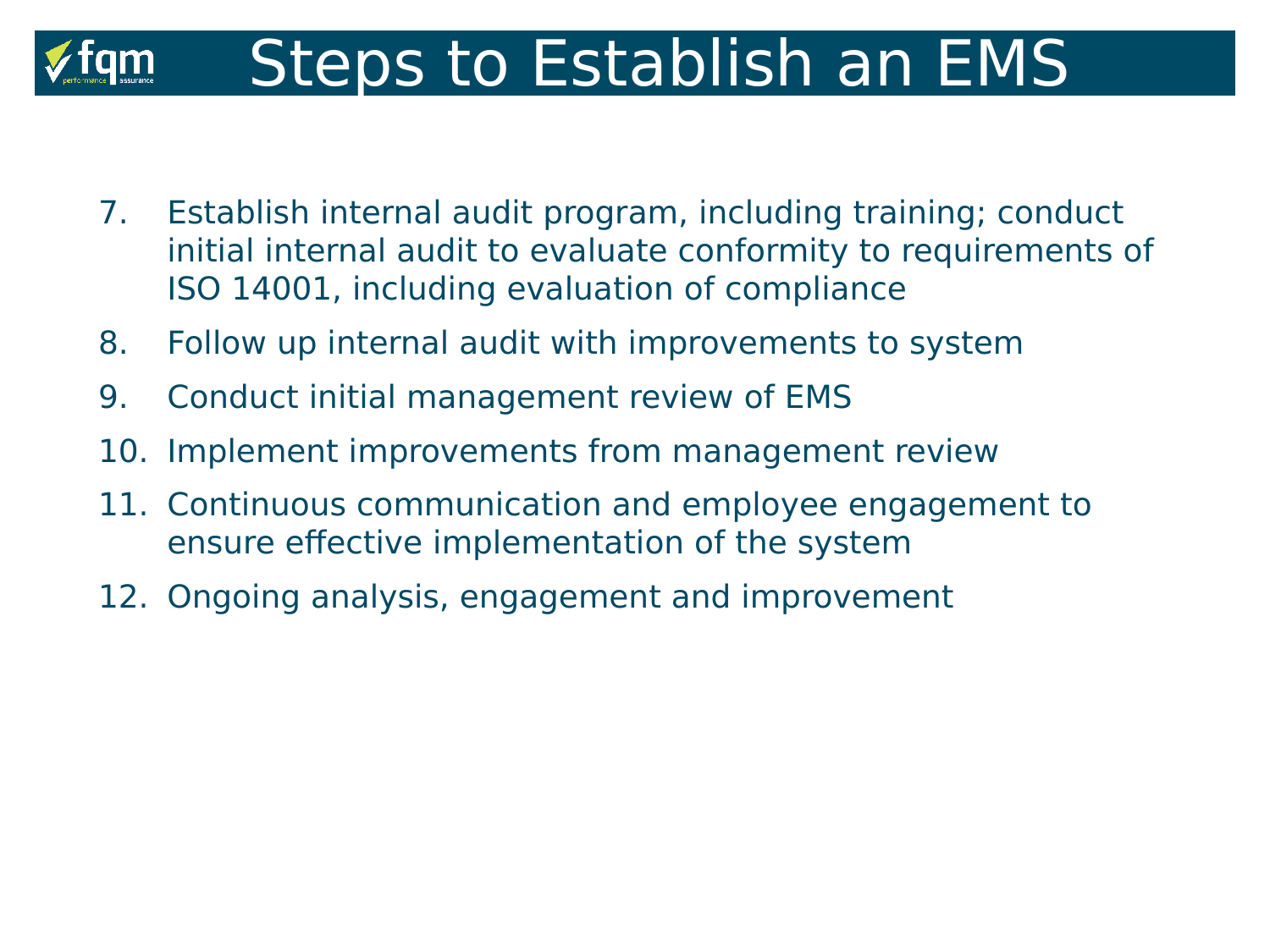

Steps to Establish an EMS
Establish internal audit program, including training; conduct initial internal audit to evaluate conformity to requirements of ISO 14001, including evaluation of compliance
Follow up internal audit with improvements to system
Conduct initial management review of EMS
Implement improvements from management review
Continuous communication and employee engagement to ensure effective implementation of the system
Ongoing analysis, engagement and improvement